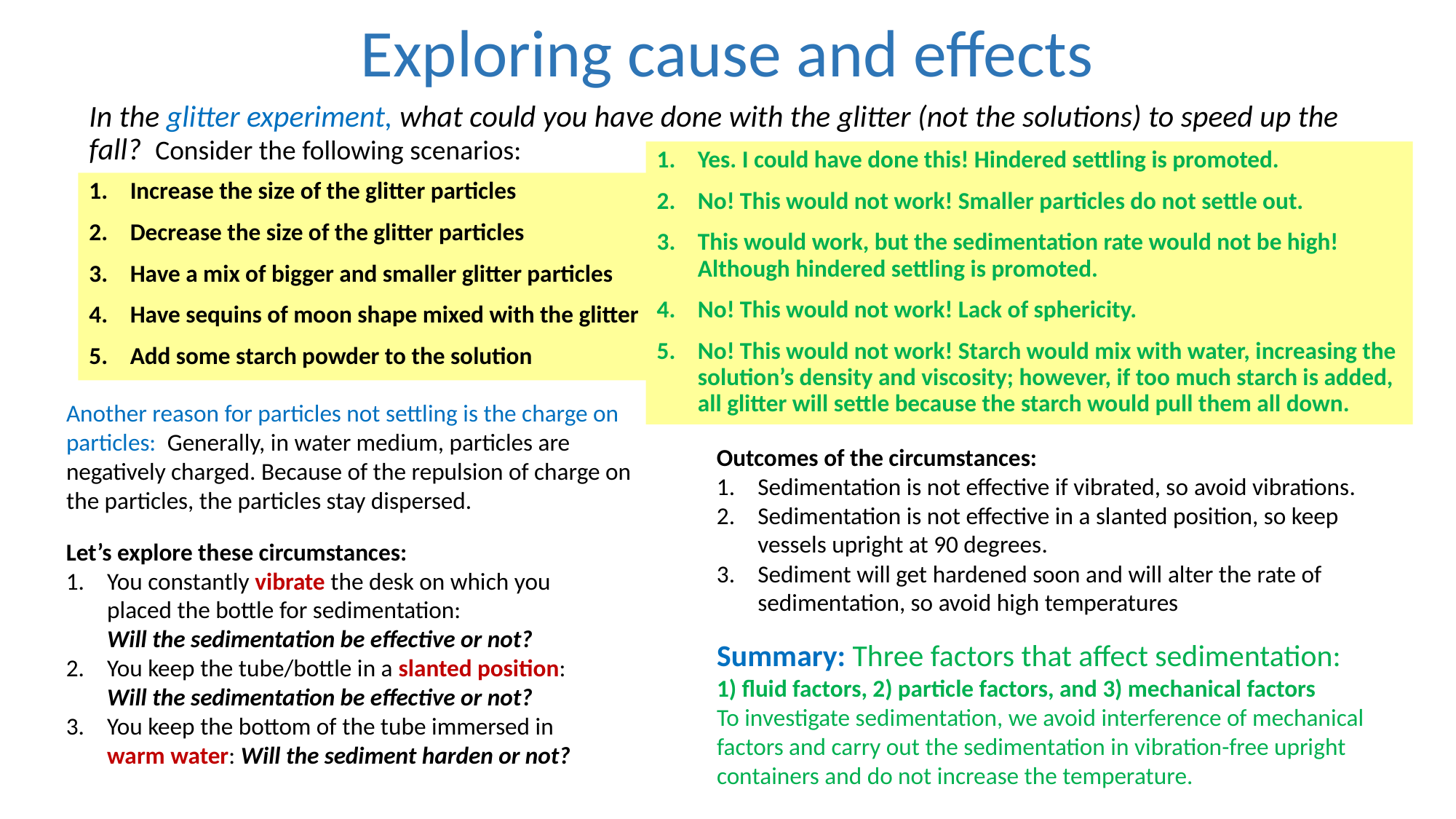

# Exploring cause and effects
In the glitter experiment, what could you have done with the glitter (not the solutions) to speed up the fall?  Consider the following scenarios:
Yes. I could have done this! Hindered settling is promoted.
No! This would not work! Smaller particles do not settle out.
This would work, but the sedimentation rate would not be high! Although hindered settling is promoted.
No! This would not work! Lack of sphericity.
No! This would not work! Starch would mix with water, increasing the solution’s density and viscosity; however, if too much starch is added, all glitter will settle because the starch would pull them all down.
Increase the size of the glitter particles
Decrease the size of the glitter particles
Have a mix of bigger and smaller glitter particles
Have sequins of moon shape mixed with the glitter
Add some starch powder to the solution
Another reason for particles not settling is the charge on particles:  Generally, in water medium, particles are negatively charged. Because of the repulsion of charge on the particles, the particles stay dispersed.
Outcomes of the circumstances:
Sedimentation is not effective if vibrated, so avoid vibrations.
Sedimentation is not effective in a slanted position, so keep vessels upright at 90 degrees.
Sediment will get hardened soon and will alter the rate of sedimentation, so avoid high temperatures
Let’s explore these circumstances:
You constantly vibrate the desk on which you placed the bottle for sedimentation:
Will the sedimentation be effective or not?
You keep the tube/bottle in a slanted position:
Will the sedimentation be effective or not?
You keep the bottom of the tube immersed in warm water: Will the sediment harden or not?
Summary: Three factors that affect sedimentation:
1) fluid factors, 2) particle factors, and 3) mechanical factors
To investigate sedimentation, we avoid interference of mechanical factors and carry out the sedimentation in vibration-free upright containers and do not increase the temperature.